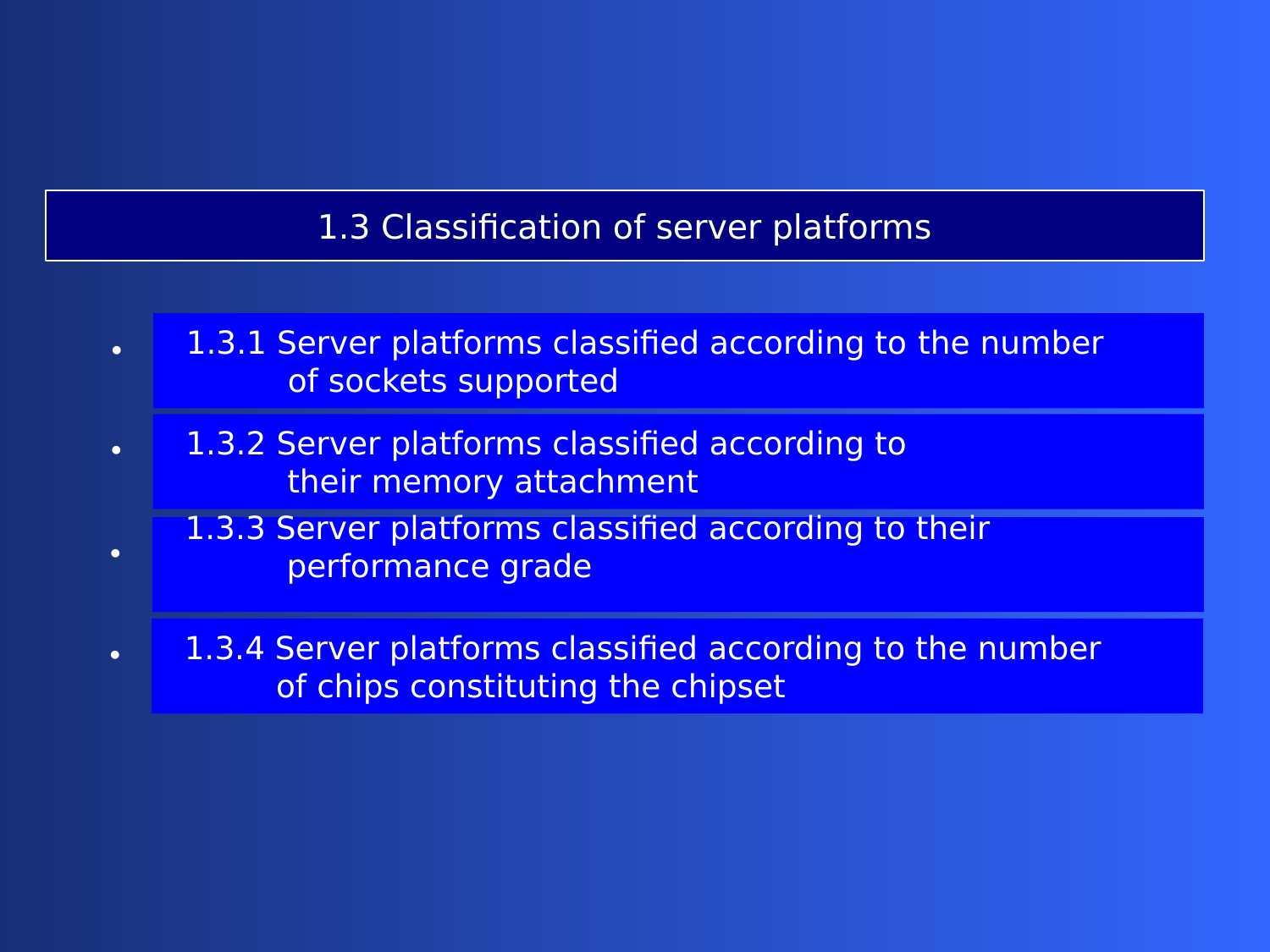

1.3 Classification of server platforms
  1.3.1 Server platforms classified according to the number
            of sockets supported

  1.3.2 Server platforms classified according to
            their memory attachment

  1.3.3 Server platforms classified according to their
            performance grade

  1.3.4 Server platforms classified according to the number
           of chips constituting the chipset